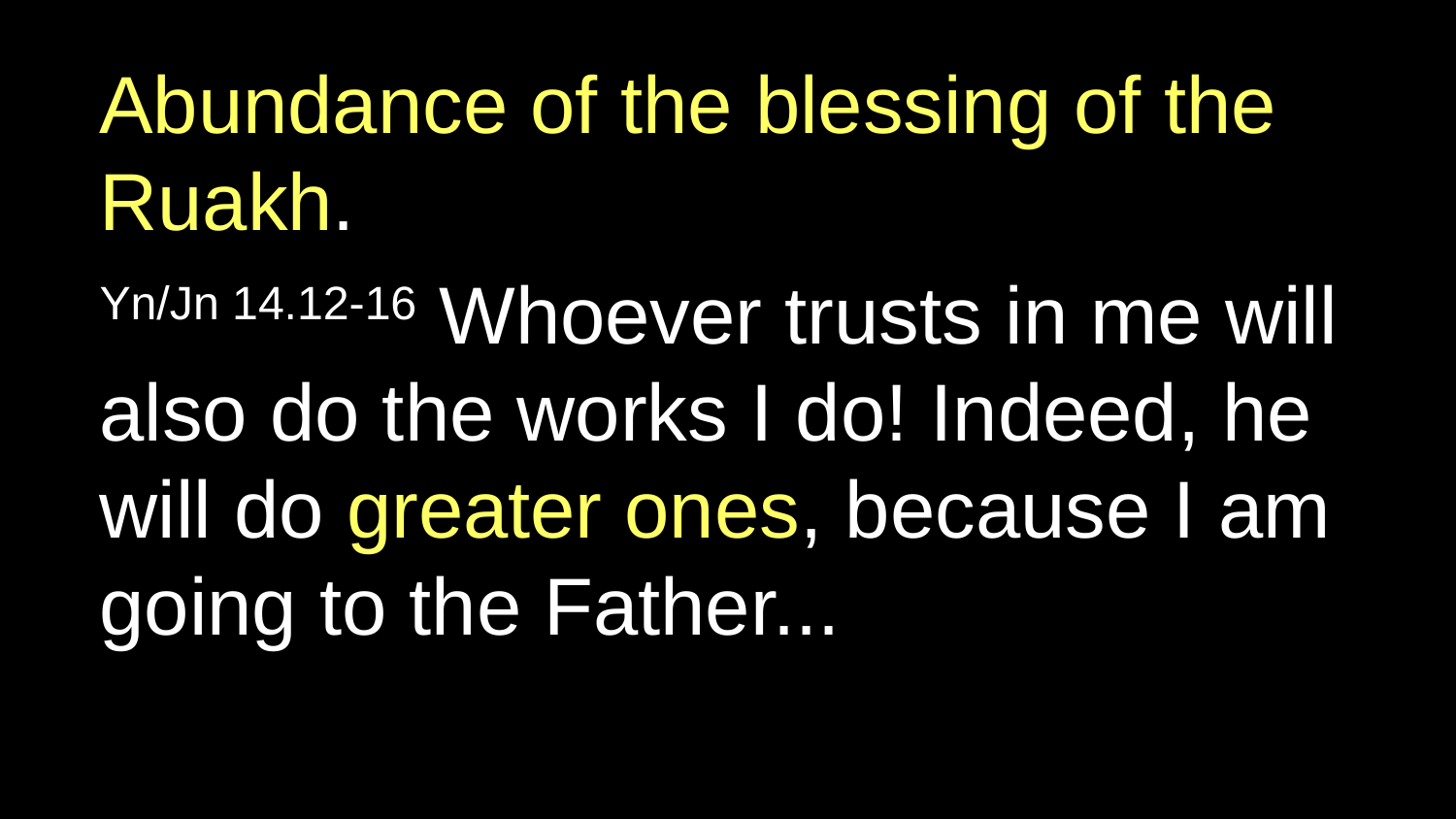

Abundance of the blessing of the Ruakh.
Yn/Jn 14.12-16 Whoever trusts in me will also do the works I do! Indeed, he will do greater ones, because I am going to the Father...